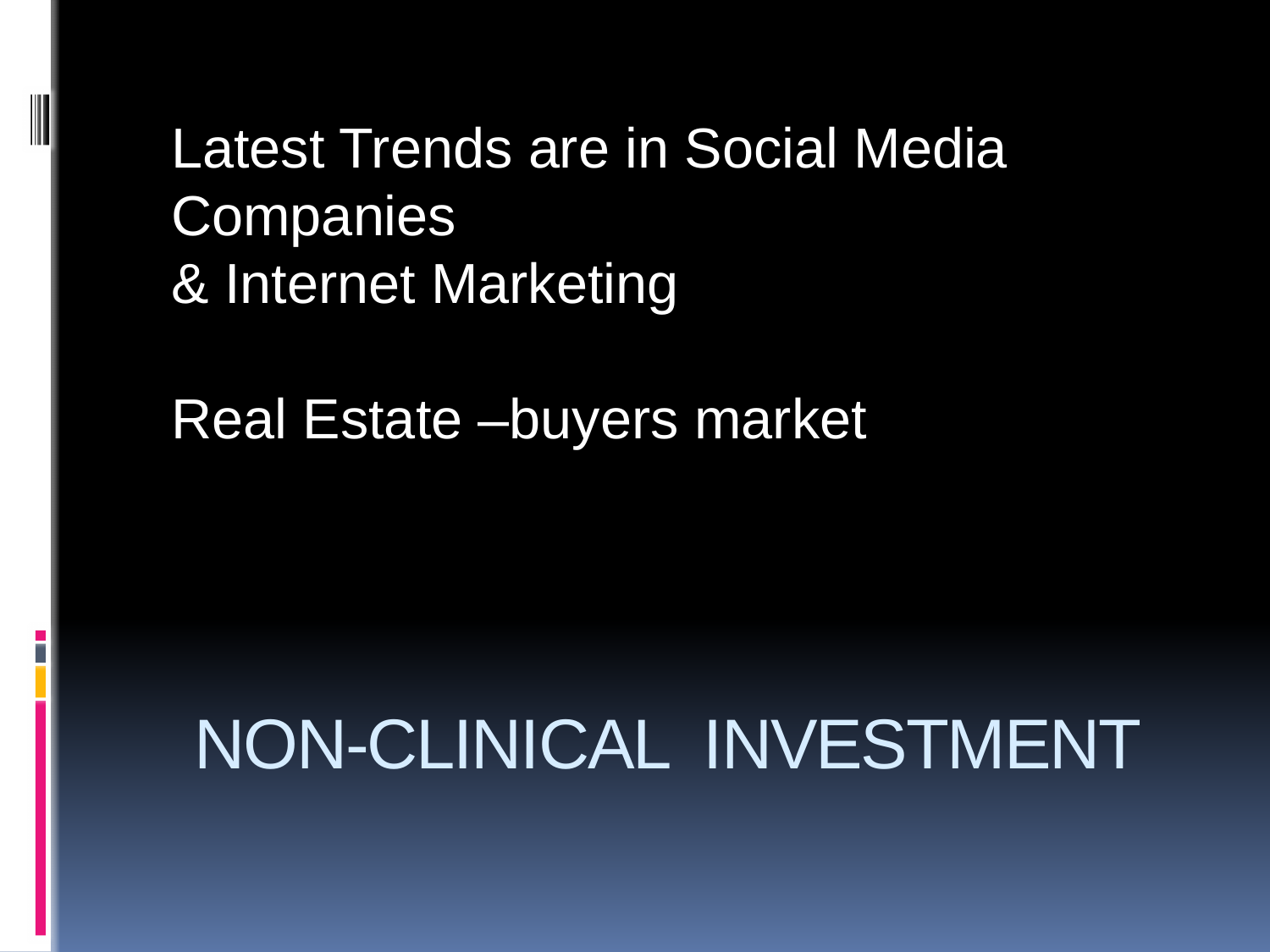

Latest Trends are in Social Media Companies
& Internet Marketing

Real Estate –buyers market
# NON-CLINICAL  INVESTMENT